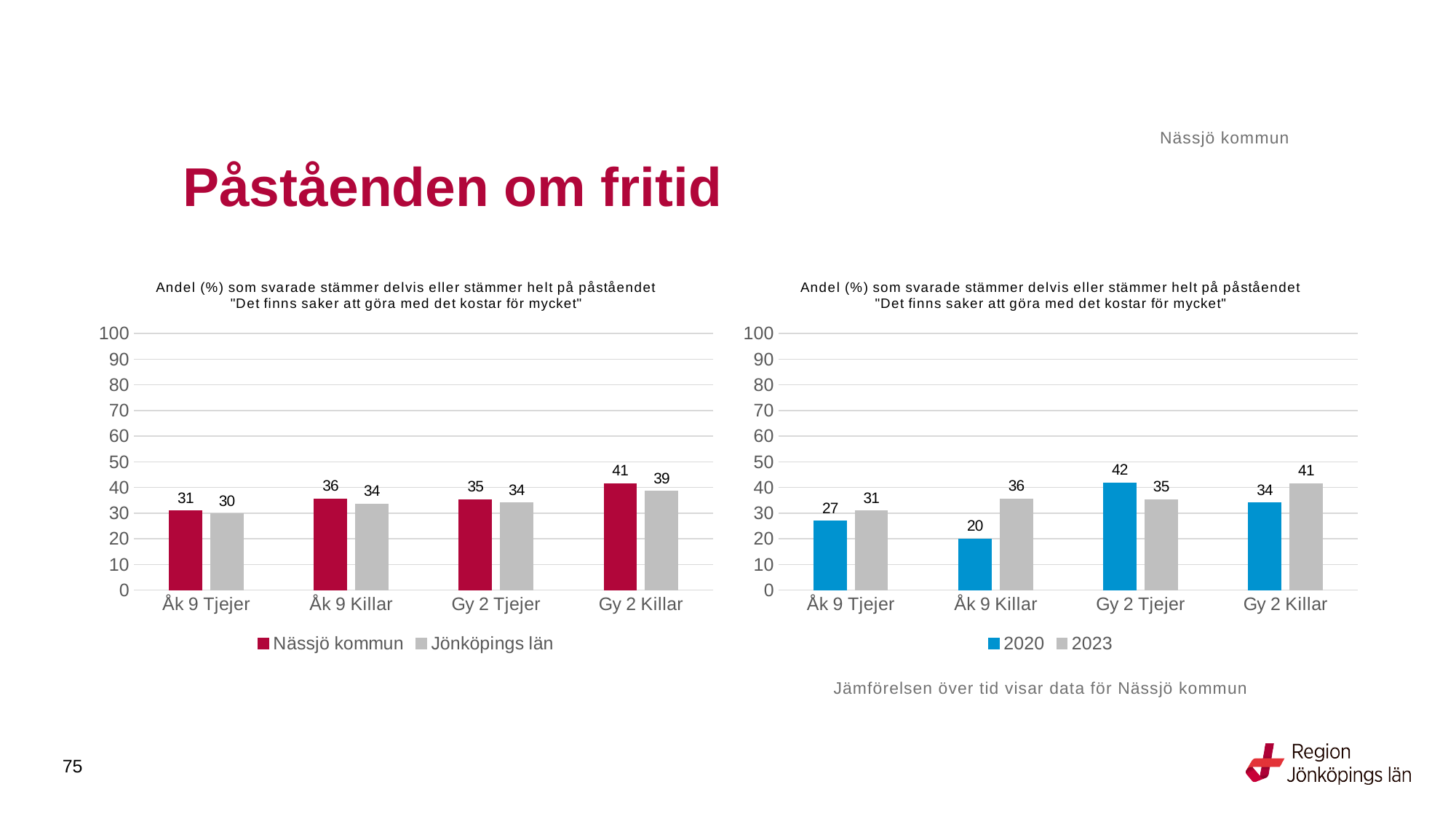

Nässjö kommun
# Påståenden om fritid

### Chart: Andel (%) som svarade stämmer delvis eller stämmer helt på påståendet "Det finns saker att göra med det kostar för mycket"

| Category | Nässjö kommun | Jönköpings län |
|---|---|---|
| Åk 9 Tjejer | 30.8943 | 29.7101 |
| Åk 9 Killar | 35.5932 | 33.5374 |
| Gy 2 Tjejer | 35.2459 | 34.0559 |
| Gy 2 Killar | 41.4414 | 38.5765 |

### Chart: Andel (%) som svarade stämmer delvis eller stämmer helt på påståendet "Det finns saker att göra med det kostar för mycket"

| Category | 2020 | 2023 |
|---|---|---|
| Åk 9 Tjejer | 26.9565 | 30.8943 |
| Åk 9 Killar | 20.0 | 35.5932 |
| Gy 2 Tjejer | 41.8605 | 35.2459 |
| Gy 2 Killar | 34.1085 | 41.4414 |
Jämförelsen över tid visar data för Nässjö kommun
75